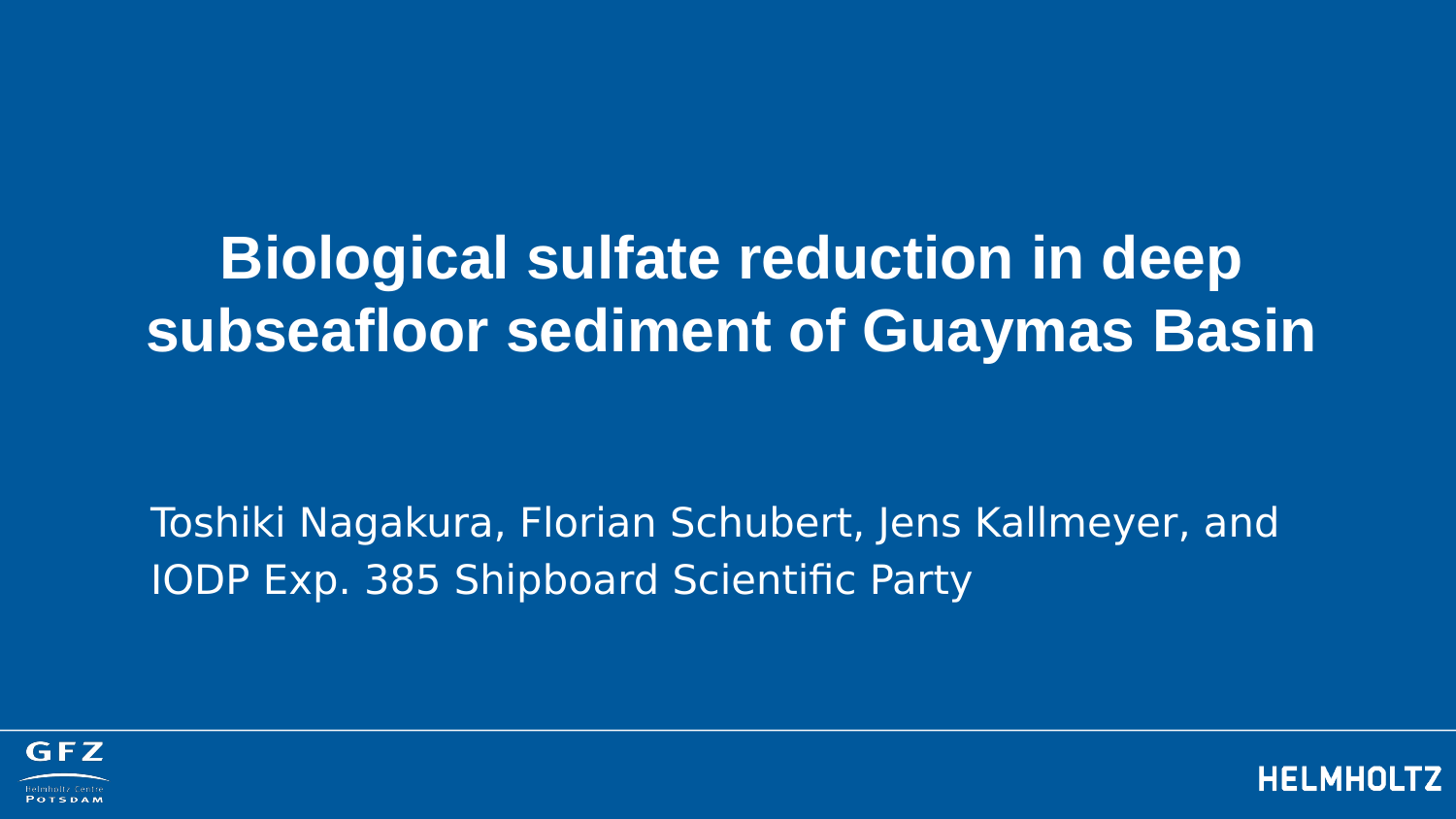

# Biological sulfate reduction in deep subseafloor sediment of Guaymas Basin
Toshiki Nagakura, Florian Schubert, Jens Kallmeyer, and
IODP Exp. 385 Shipboard Scientific Party